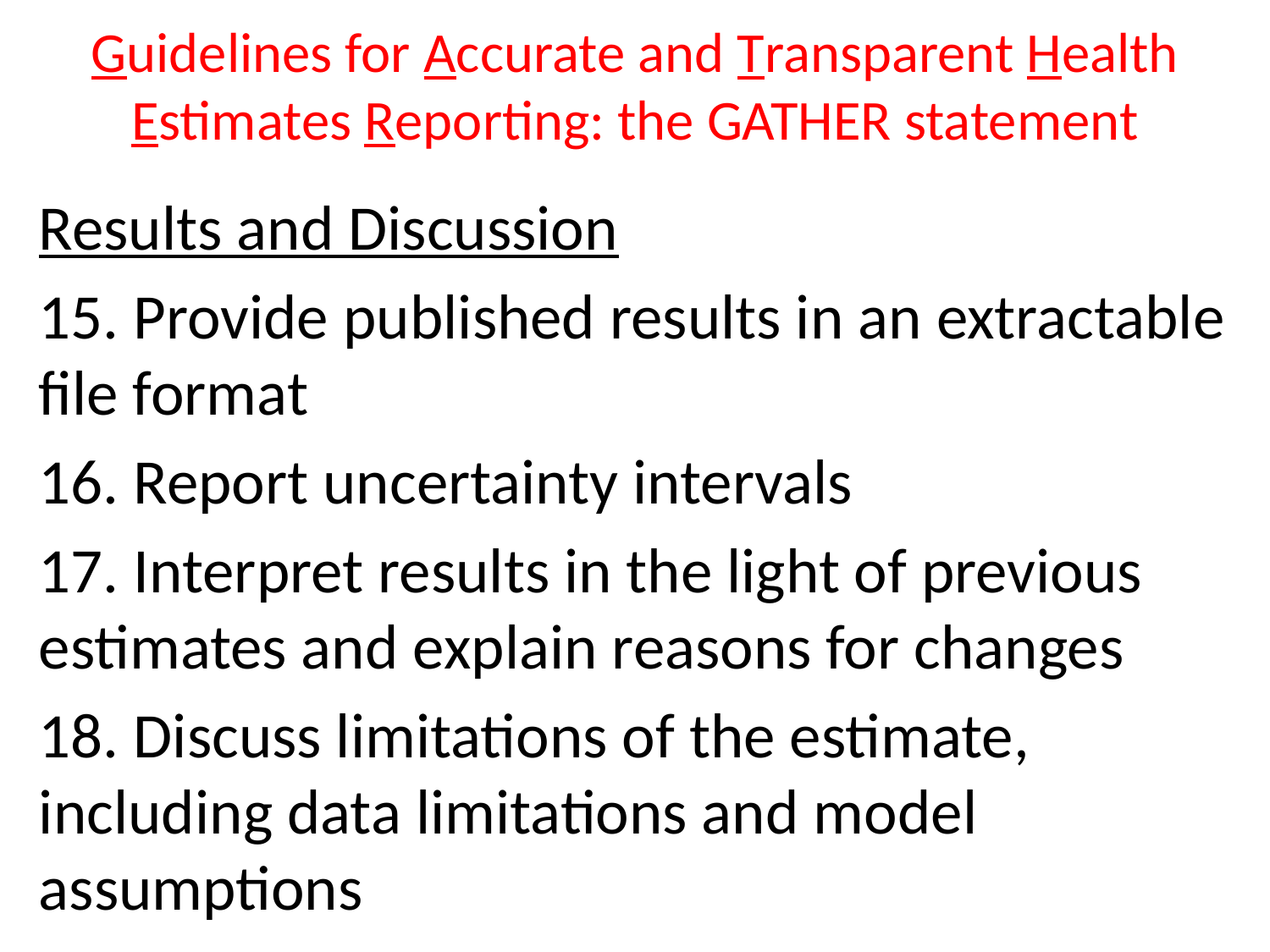

# Guidelines for Accurate and Transparent Health Estimates Reporting: the GATHER statement
Results and Discussion
15. Provide published results in an extractable file format
16. Report uncertainty intervals
17. Interpret results in the light of previous estimates and explain reasons for changes
18. Discuss limitations of the estimate, including data limitations and model assumptions